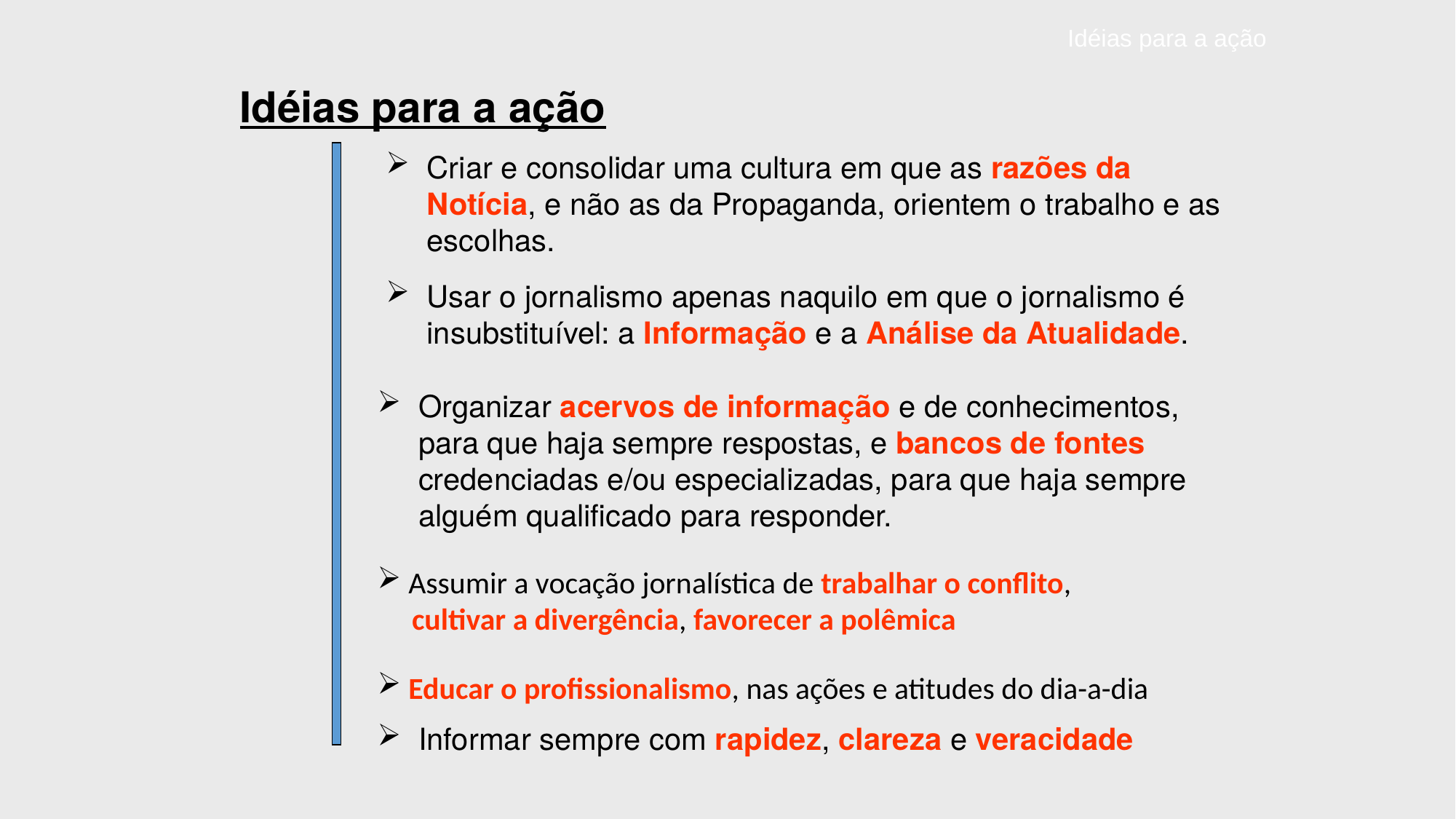

# Idéias para a ação
Idéias para a ação

Criar e consolidar uma cultura em que as razões da Notícia, e não as da Propaganda, orientem o trabalho e as escolhas.
Usar o jornalismo apenas naquilo em que o jornalismo é insubstituível: a Informação e a Análise da Atualidade.
Organizar acervos de informação e de conhecimentos, para que haja sempre respostas, e bancos de fontes credenciadas e/ou especializadas, para que haja sempre alguém qualificado para responder.
 Assumir a vocação jornalística de trabalhar o conflito,
     cultivar a divergência, favorecer a polêmica
 Educar o profissionalismo, nas ações e atitudes do dia-a-dia
Informar sempre com rapidez, clareza e veracidade